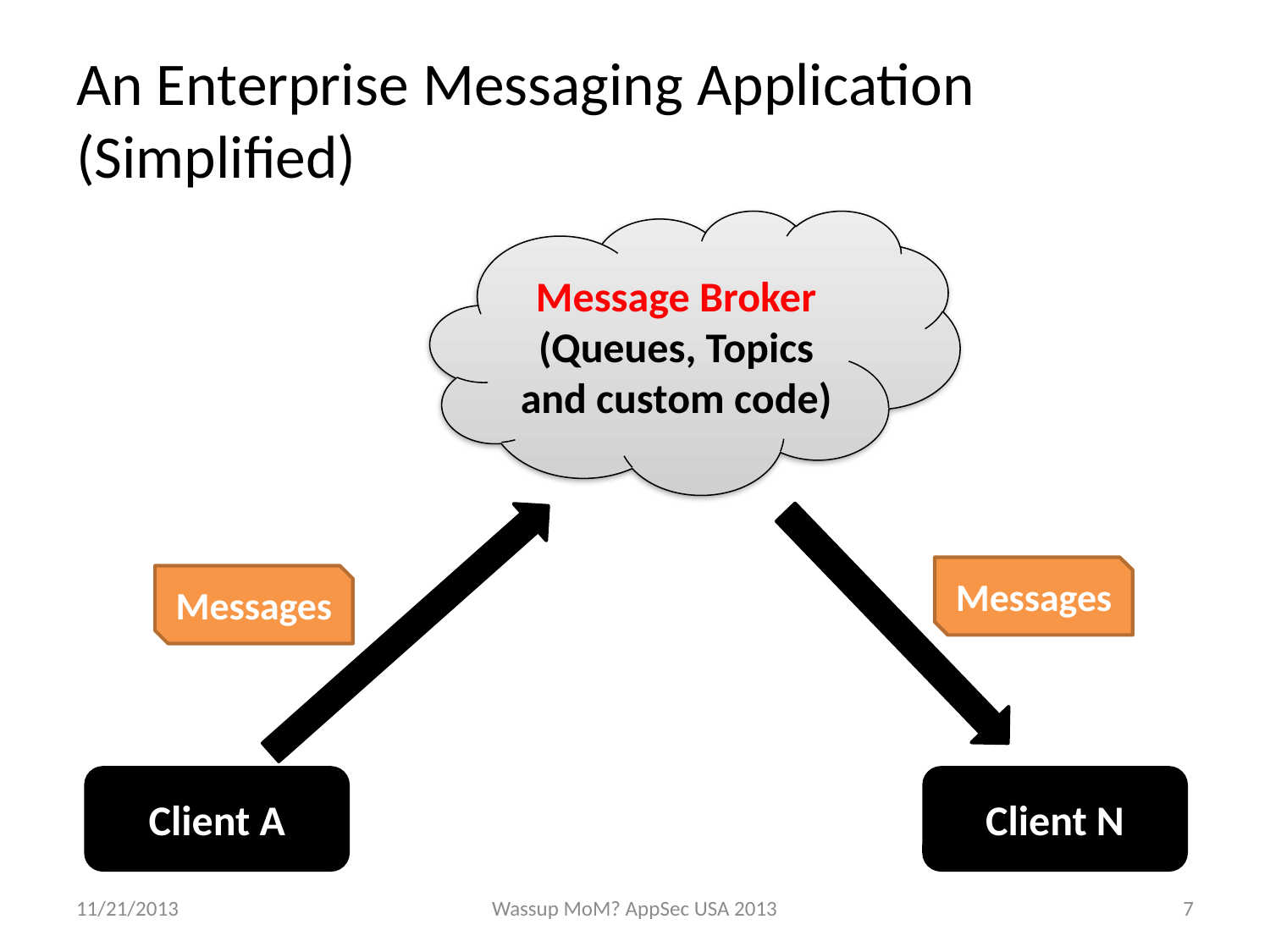

# An Enterprise Messaging Application (Simplified)
Message Broker (Queues, Topics and custom code)
Messages
Messages

Client A
Client N
11/21/2013
Wassup MoM? AppSec USA 2013
7